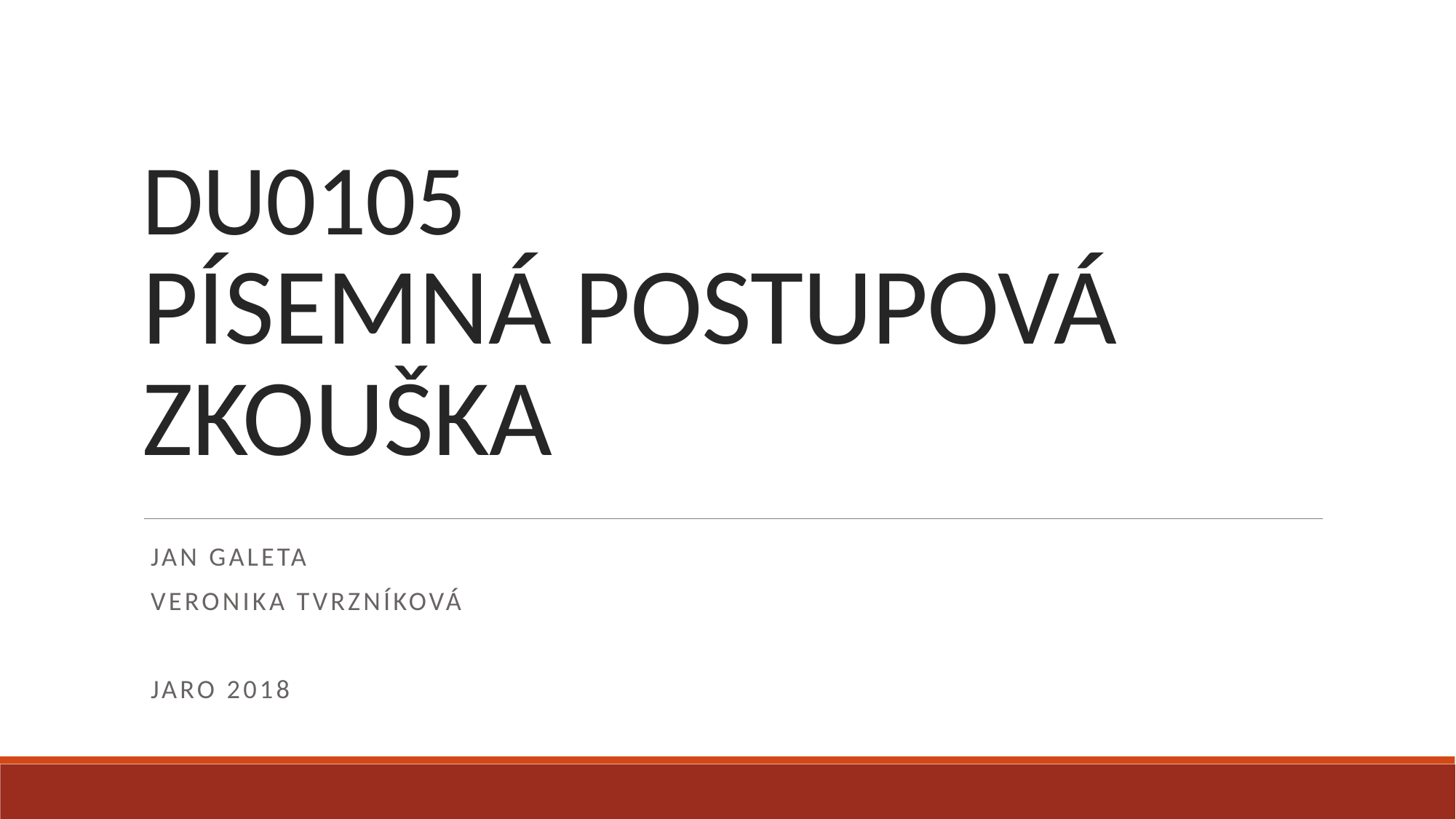

# DU0105 písemná postupová zkouška
Jan Galeta
Veronika Tvrzníková

Jaro 2018